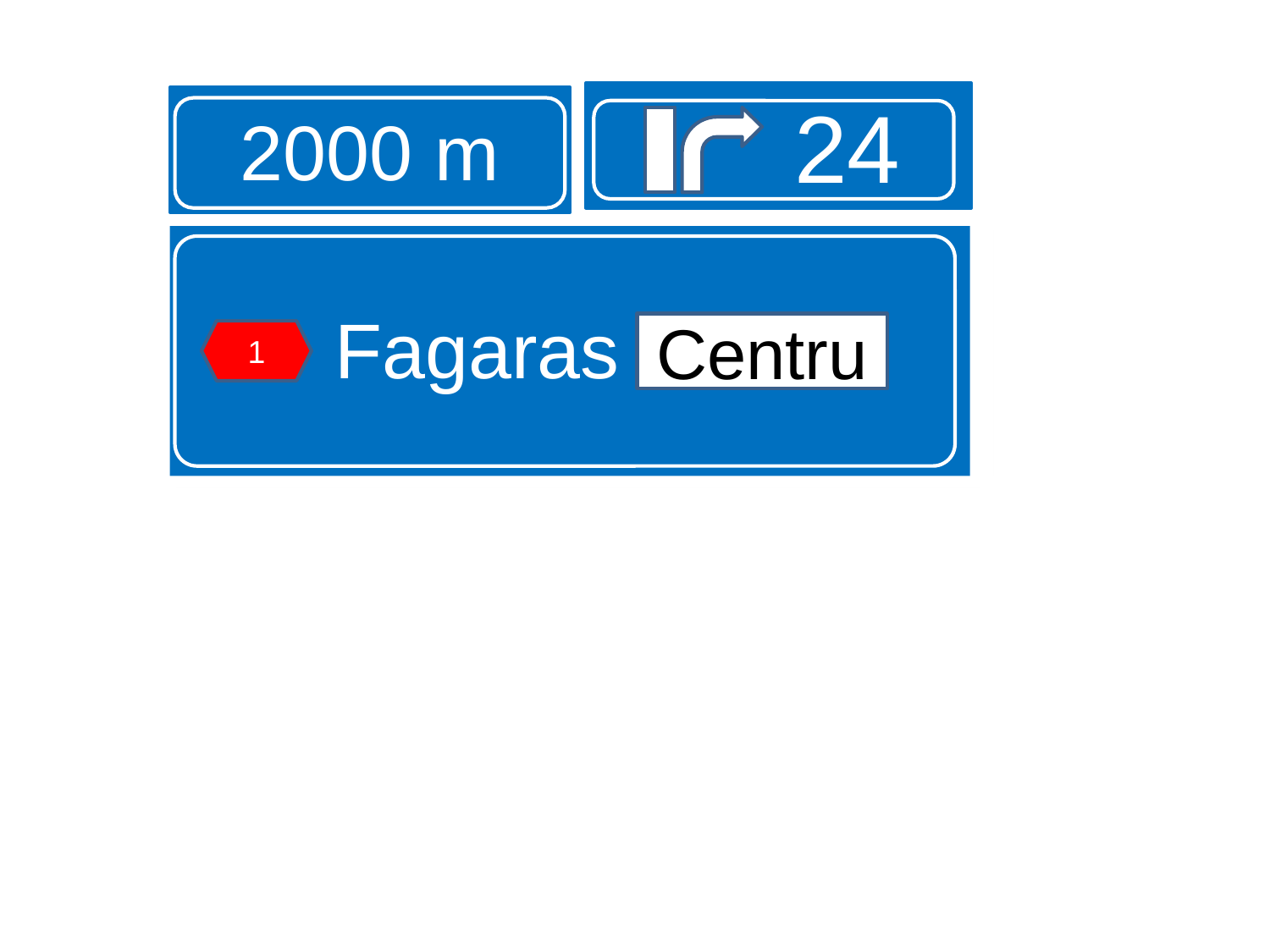

24
2000 m

Fagaras Centru

Centru
1